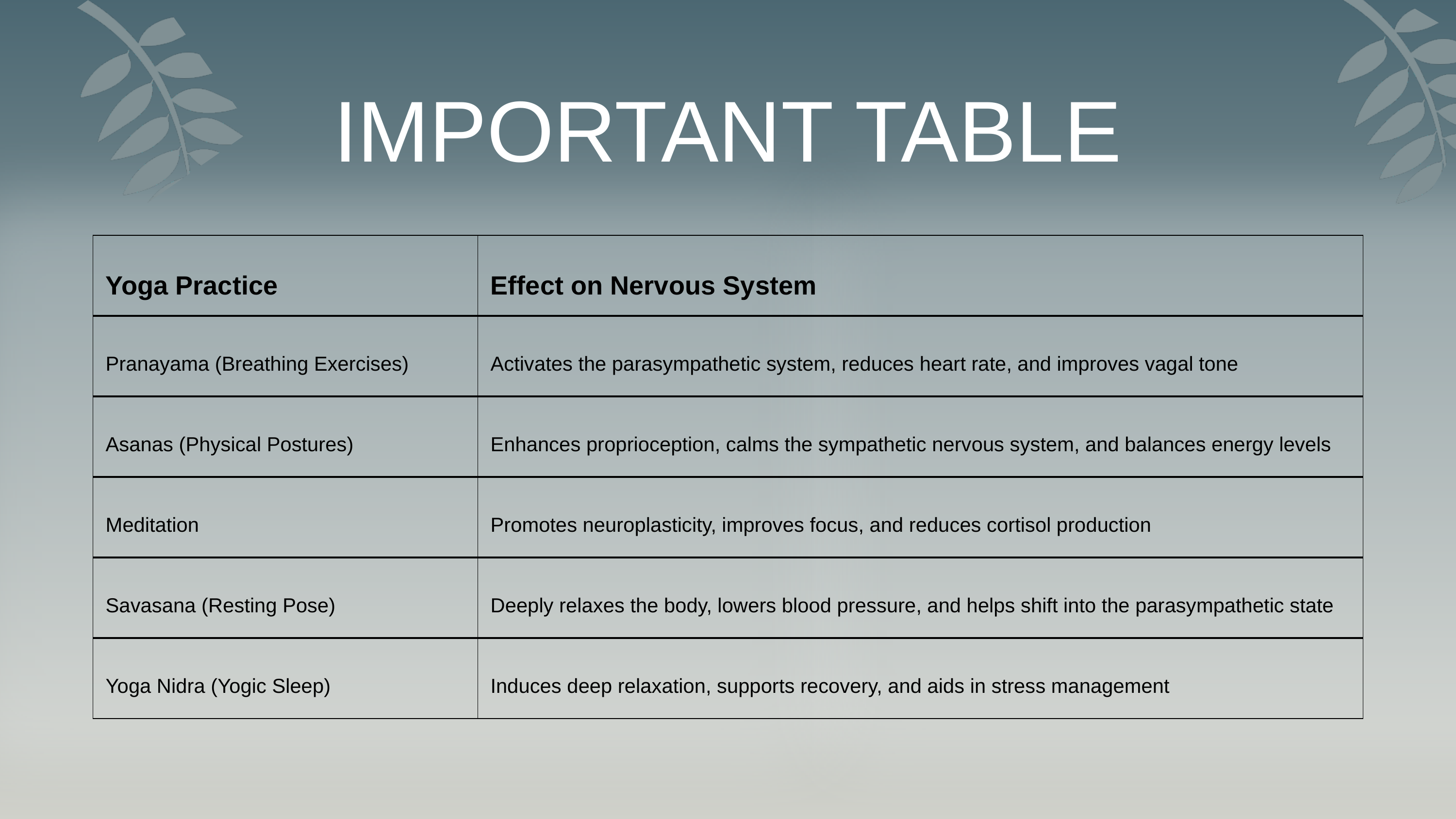

IMPORTANT TABLE

| Yoga Practice | Effect on Nervous System |
| --- | --- |
| Pranayama (Breathing Exercises) | Activates the parasympathetic system, reduces heart rate, and improves vagal tone |
| Asanas (Physical Postures) | Enhances proprioception, calms the sympathetic nervous system, and balances energy levels |
| Meditation | Promotes neuroplasticity, improves focus, and reduces cortisol production |
| Savasana (Resting Pose) | Deeply relaxes the body, lowers blood pressure, and helps shift into the parasympathetic state |
| Yoga Nidra (Yogic Sleep) | Induces deep relaxation, supports recovery, and aids in stress management |